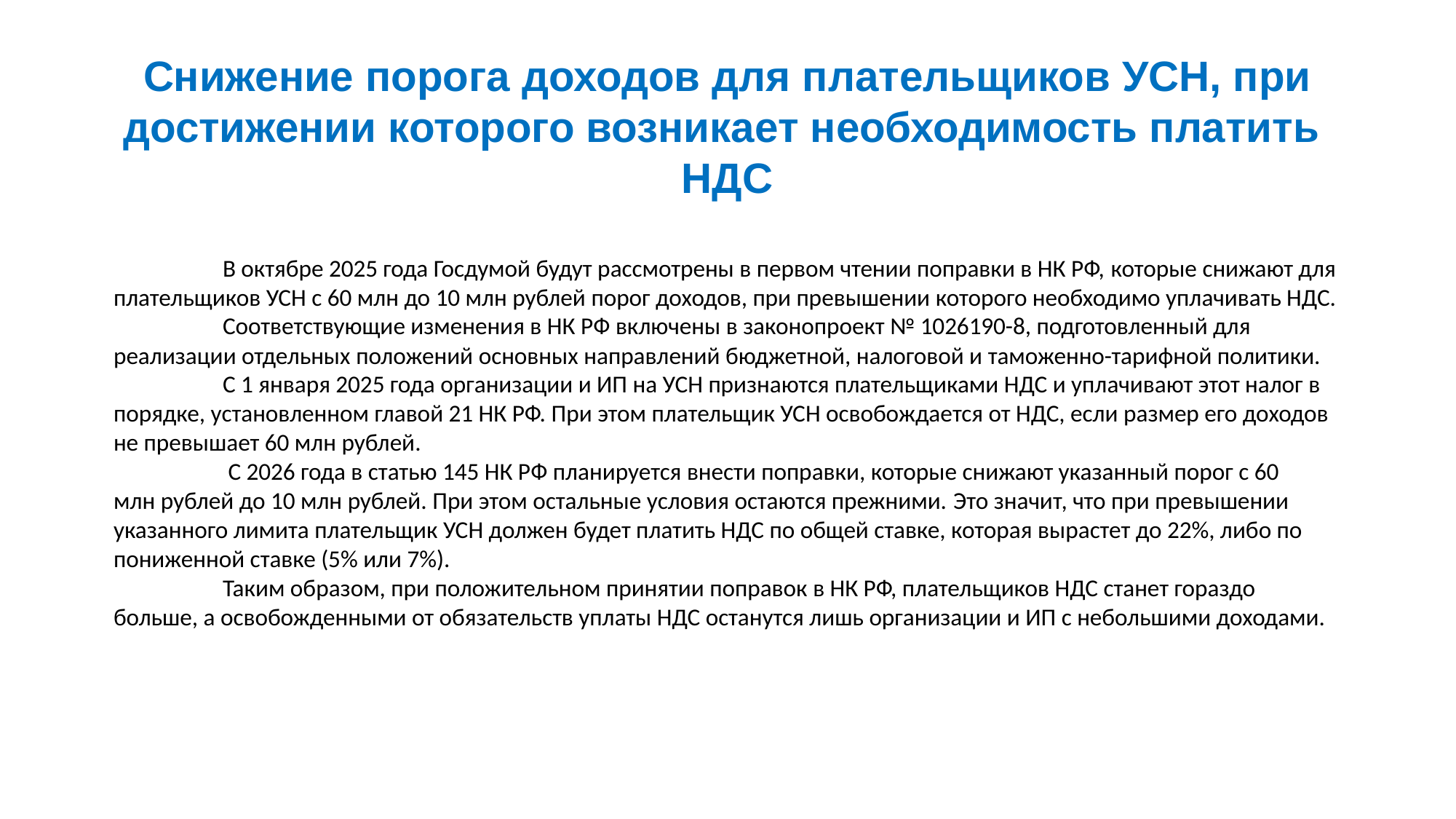

Снижение порога доходов для плательщиков УСН, при достижении которого возникает необходимость платить  НДС

	В октябре 2025 года Госдумой будут рассмотрены в первом чтении поправки в НК РФ, которые снижают для плательщиков УСН с 60 млн до 10 млн рублей порог доходов, при превышении которого необходимо уплачивать НДС.
	Соответствующие изменения в НК РФ включены в законопроект № 1026190-8, подготовленный для реализации отдельных положений основных направлений бюджетной, налоговой и таможенно-тарифной политики.
	С 1 января 2025 года организации и ИП на УСН признаются плательщиками НДС и уплачивают этот налог в порядке, установленном главой 21 НК РФ. При этом плательщик УСН освобождается от НДС, если размер его доходов не превышает 60 млн рублей.
	 С 2026 года в статью 145 НК РФ планируется внести поправки, которые снижают указанный порог с 60 млн рублей до 10 млн рублей. При этом остальные условия остаются прежними. Это значит, что при превышении указанного лимита плательщик УСН должен будет платить НДС по общей ставке, которая вырастет до 22%, либо по пониженной ставке (5% или 7%).
	Таким образом, при положительном принятии поправок в НК РФ, плательщиков НДС станет гораздо больше, а освобожденными от обязательств уплаты НДС останутся лишь организации и ИП с небольшими доходами.